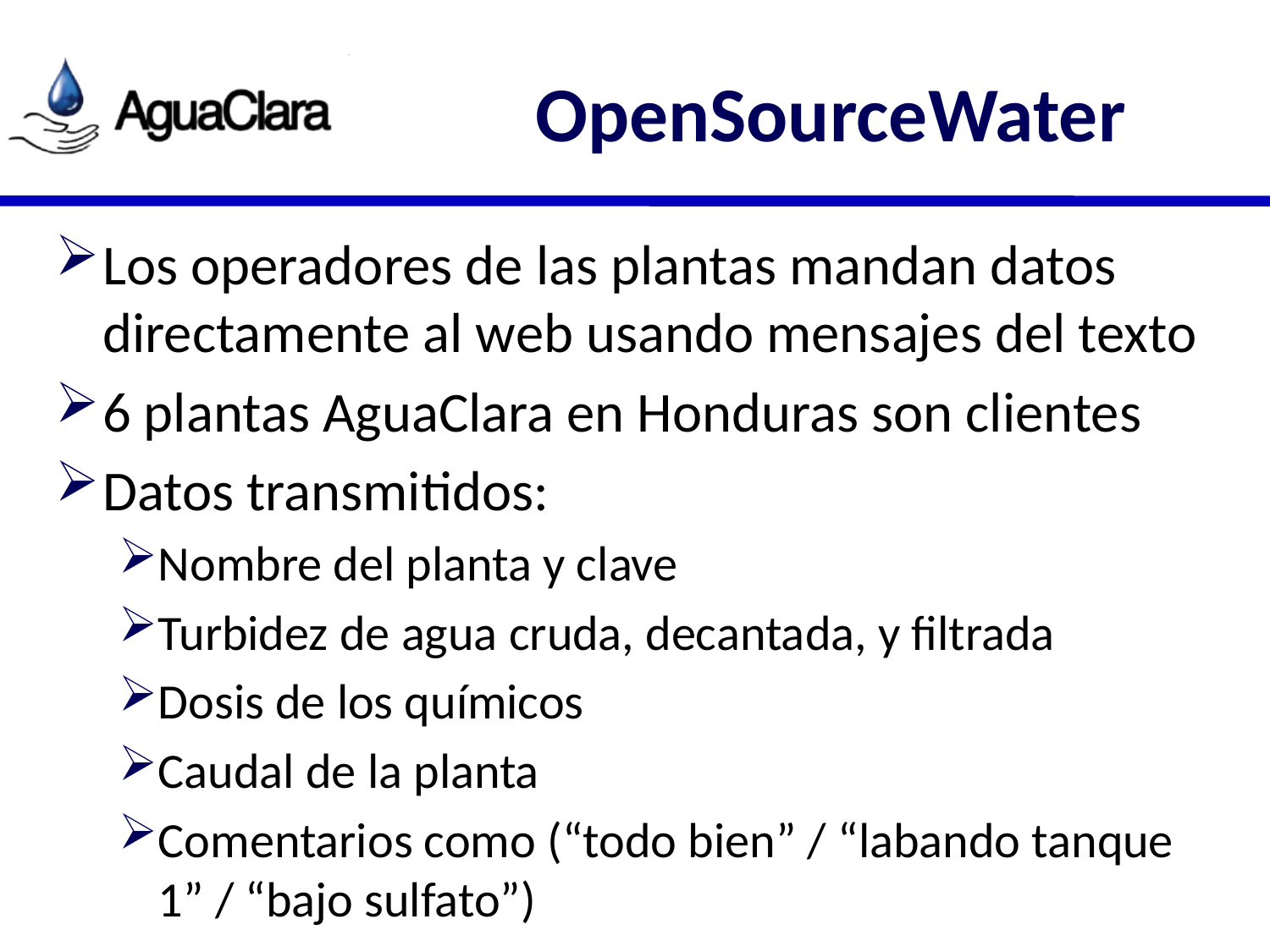

# OpenSourceWater
Los operadores de las plantas mandan datos directamente al web usando mensajes del texto
6 plantas AguaClara en Honduras son clientes
Datos transmitidos:
Nombre del planta y clave
Turbidez de agua cruda, decantada, y filtrada
Dosis de los químicos
Caudal de la planta
Comentarios como (“todo bien” / “labando tanque 1” / “bajo sulfato”)